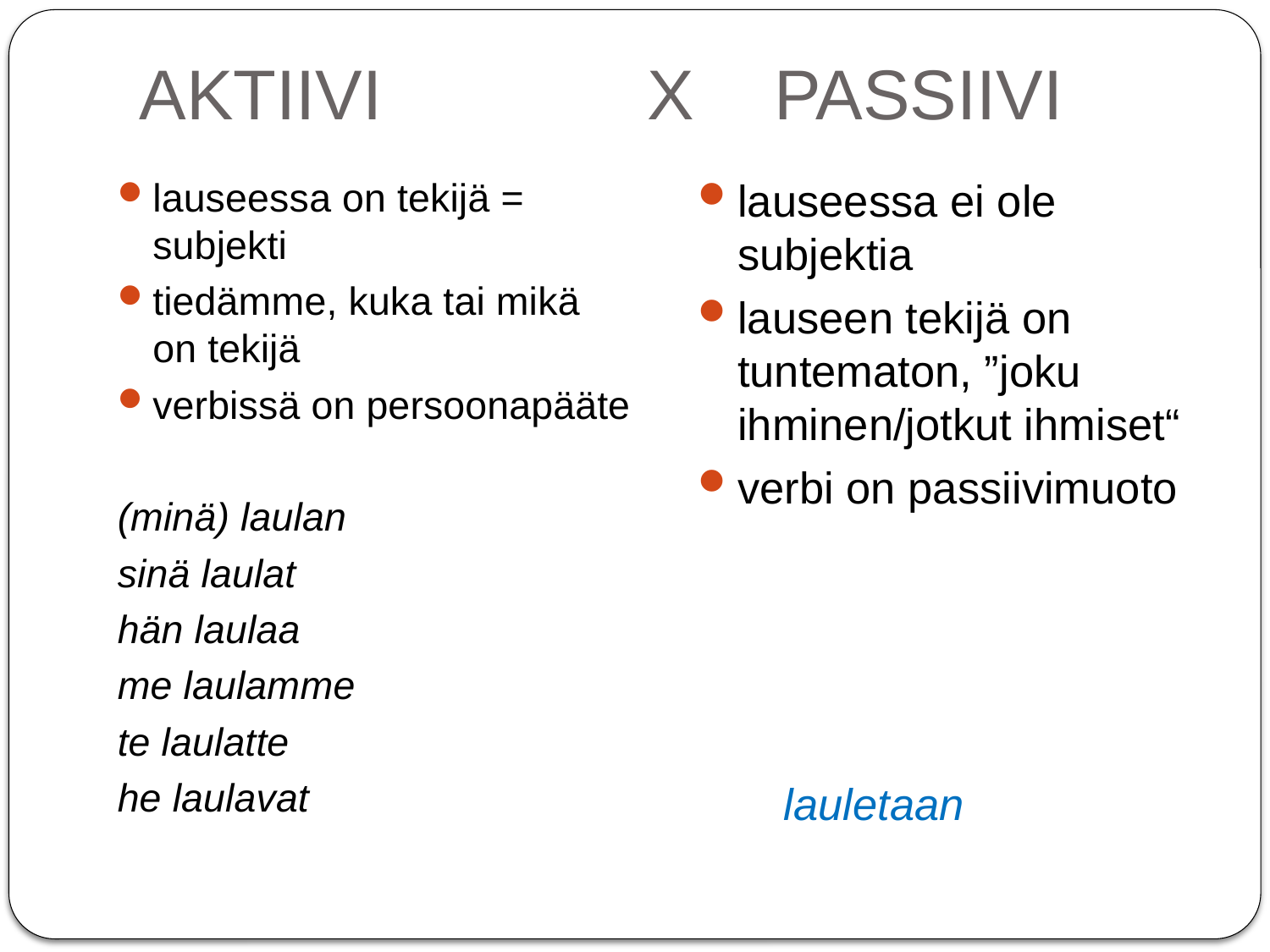

# AKTIIVI			X	PASSIIVI
lauseessa on tekijä = subjekti
tiedämme, kuka tai mikä on tekijä
verbissä on persoonapääte

(minä) laulan
sinä laulat
hän laulaa
me laulamme
te laulatte
he laulavat
lauseessa ei ole subjektia
lauseen tekijä on tuntematon, ”joku ihminen/jotkut ihmiset“
verbi on passiivimuoto

       lauletaan